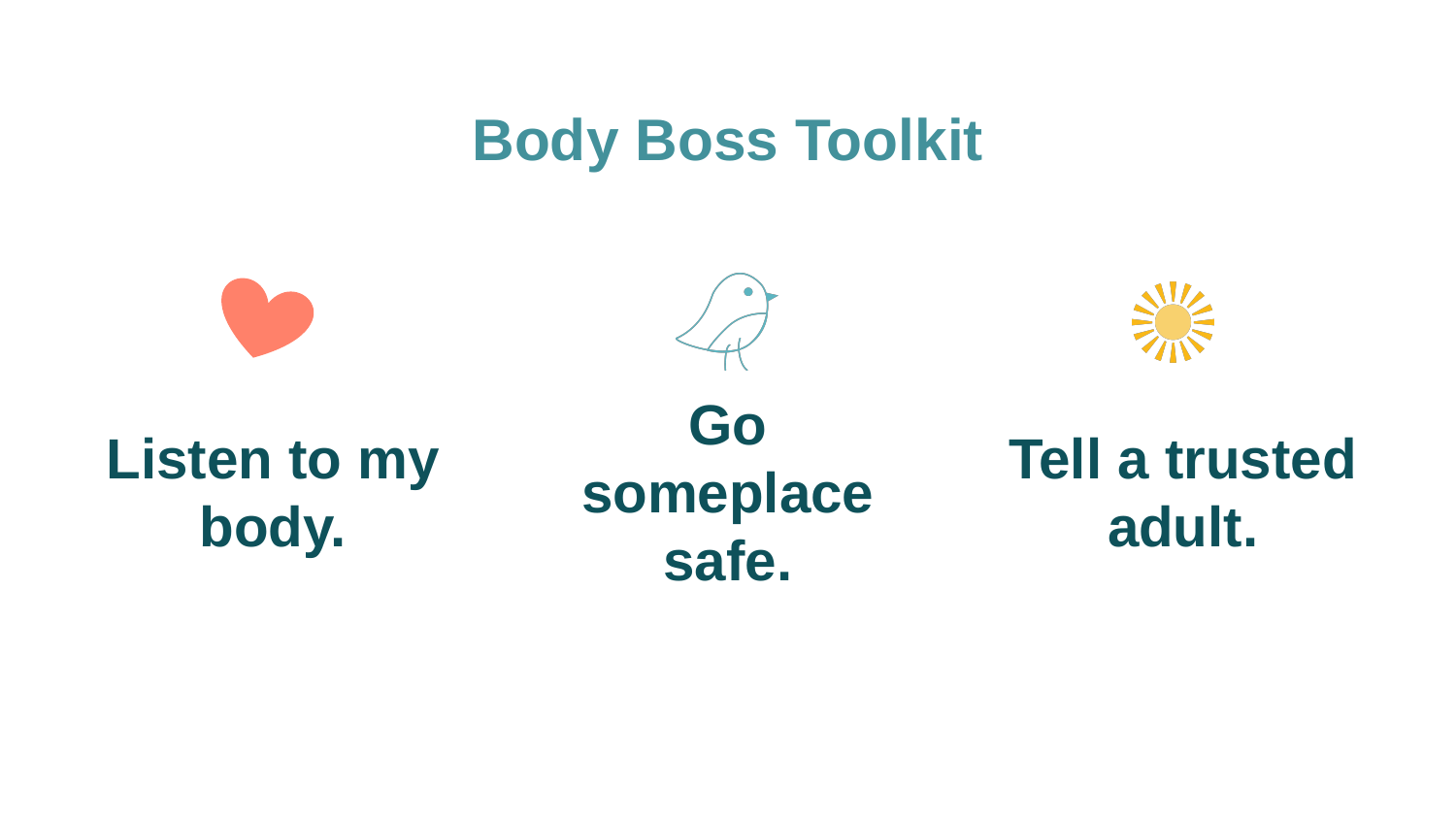

# Body Boss Toolkit
Listen to my body.
Go someplace safe.
Tell a trusted adult.